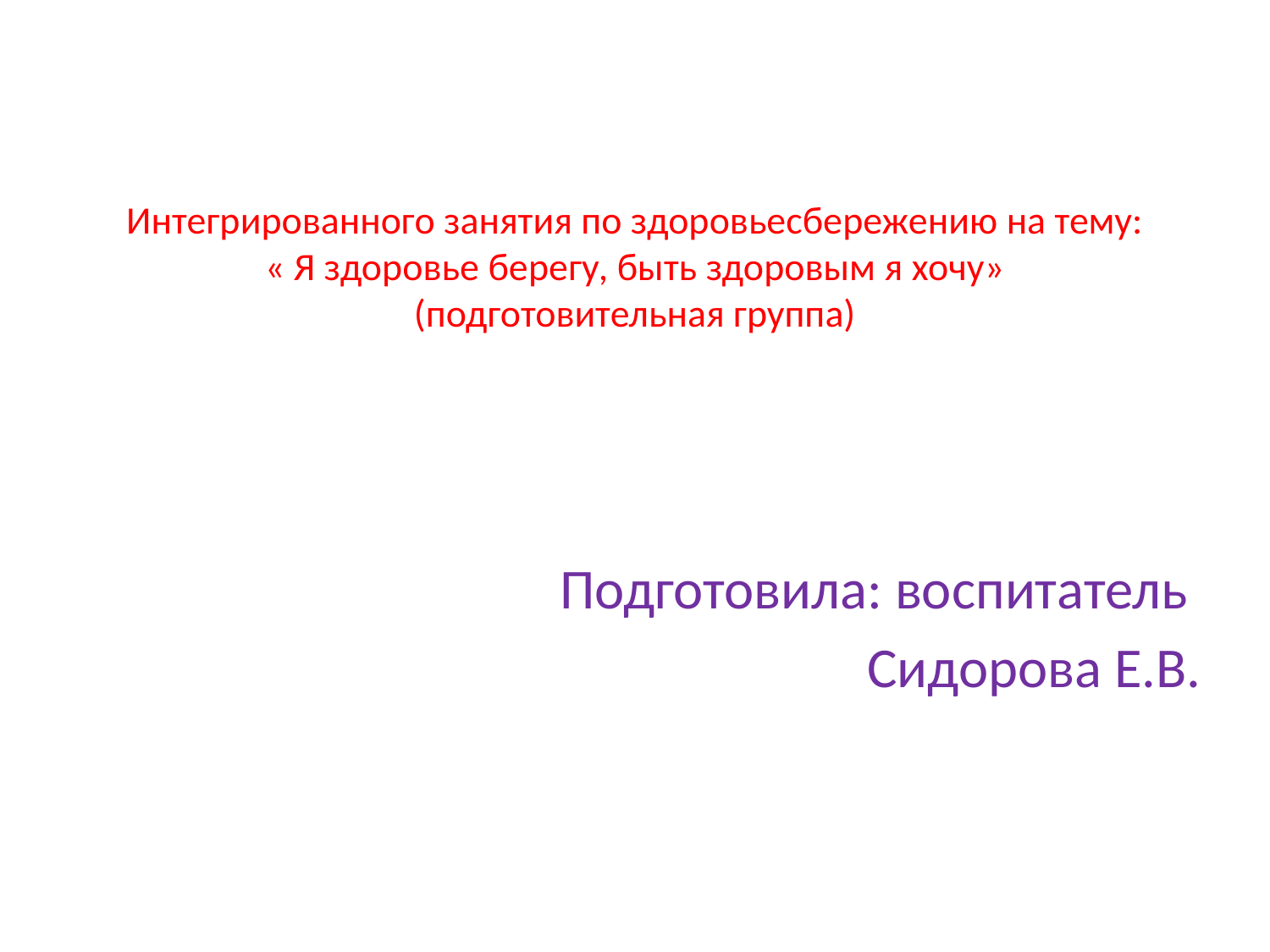

# Интегрированного занятия по здоровьесбережению на тему: « Я здоровье берегу, быть здоровым я хочу» (подготовительная группа)
Подготовила: воспитатель
Сидорова Е.В.